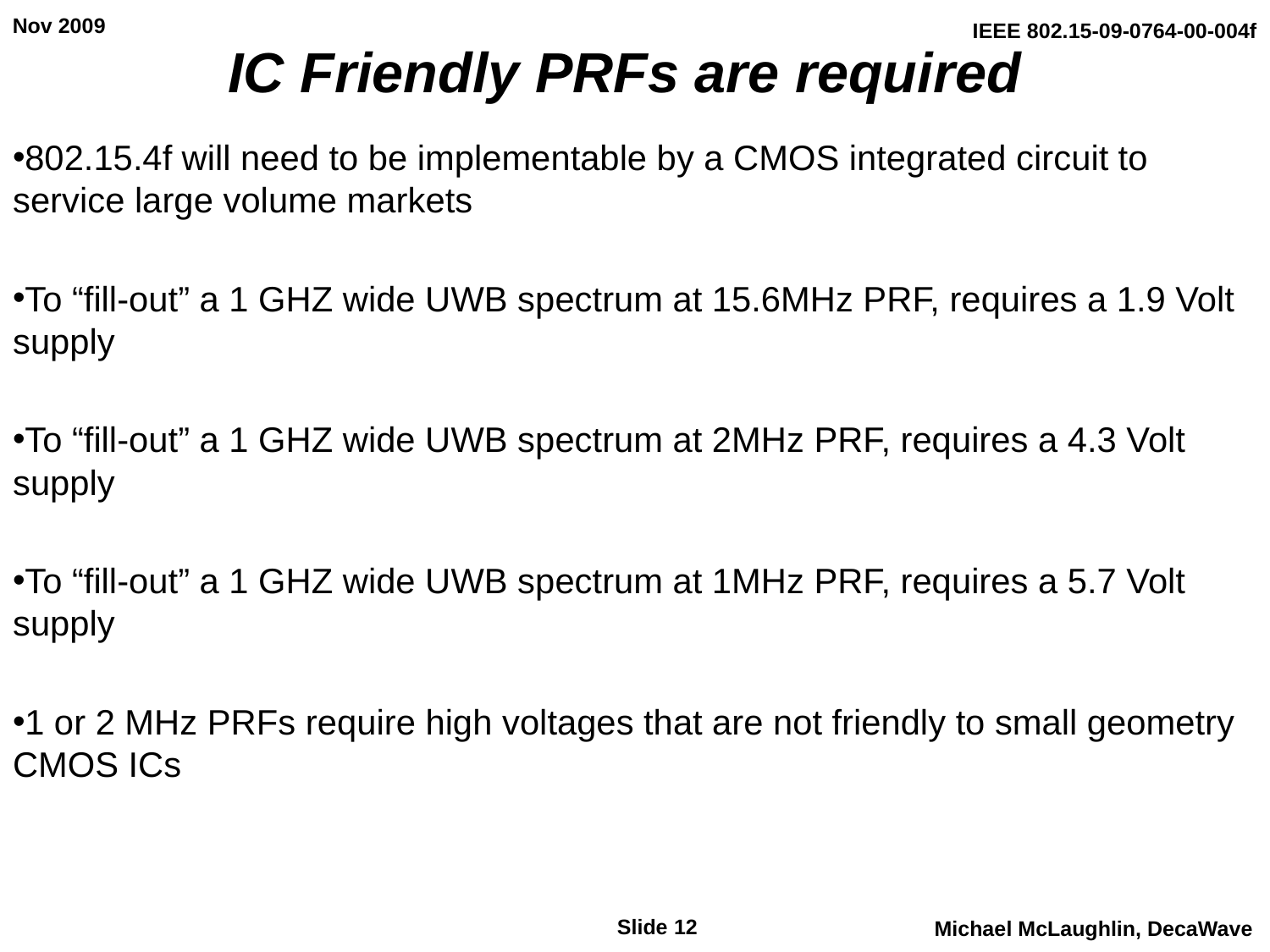

# IC Friendly PRFs are required
802.15.4f will need to be implementable by a CMOS integrated circuit to service large volume markets

To “fill-out” a 1 GHZ wide UWB spectrum at 15.6MHz PRF, requires a 1.9 Volt supply

To “fill-out” a 1 GHZ wide UWB spectrum at 2MHz PRF, requires a 4.3 Volt supply

To “fill-out” a 1 GHZ wide UWB spectrum at 1MHz PRF, requires a 5.7 Volt supply

1 or 2 MHz PRFs require high voltages that are not friendly to small geometry CMOS ICs